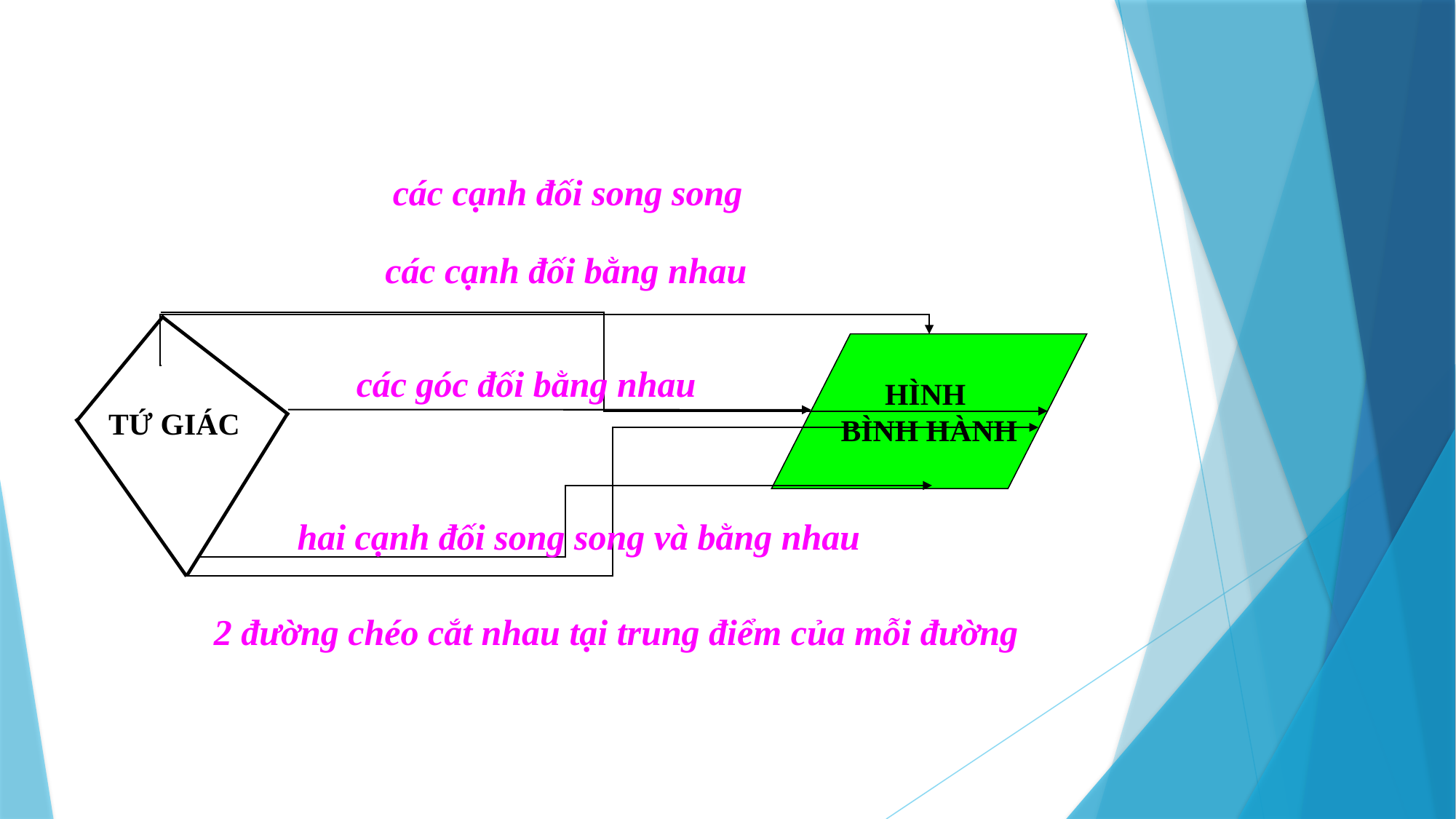

các cạnh đối song song
các cạnh đối bằng nhau

HÌNH
BÌNH HÀNH
các góc đối bằng nhau
TỨ GIÁC

hai cạnh đối song song và bằng nhau
2 đường chéo cắt nhau tại trung điểm của mỗi đường